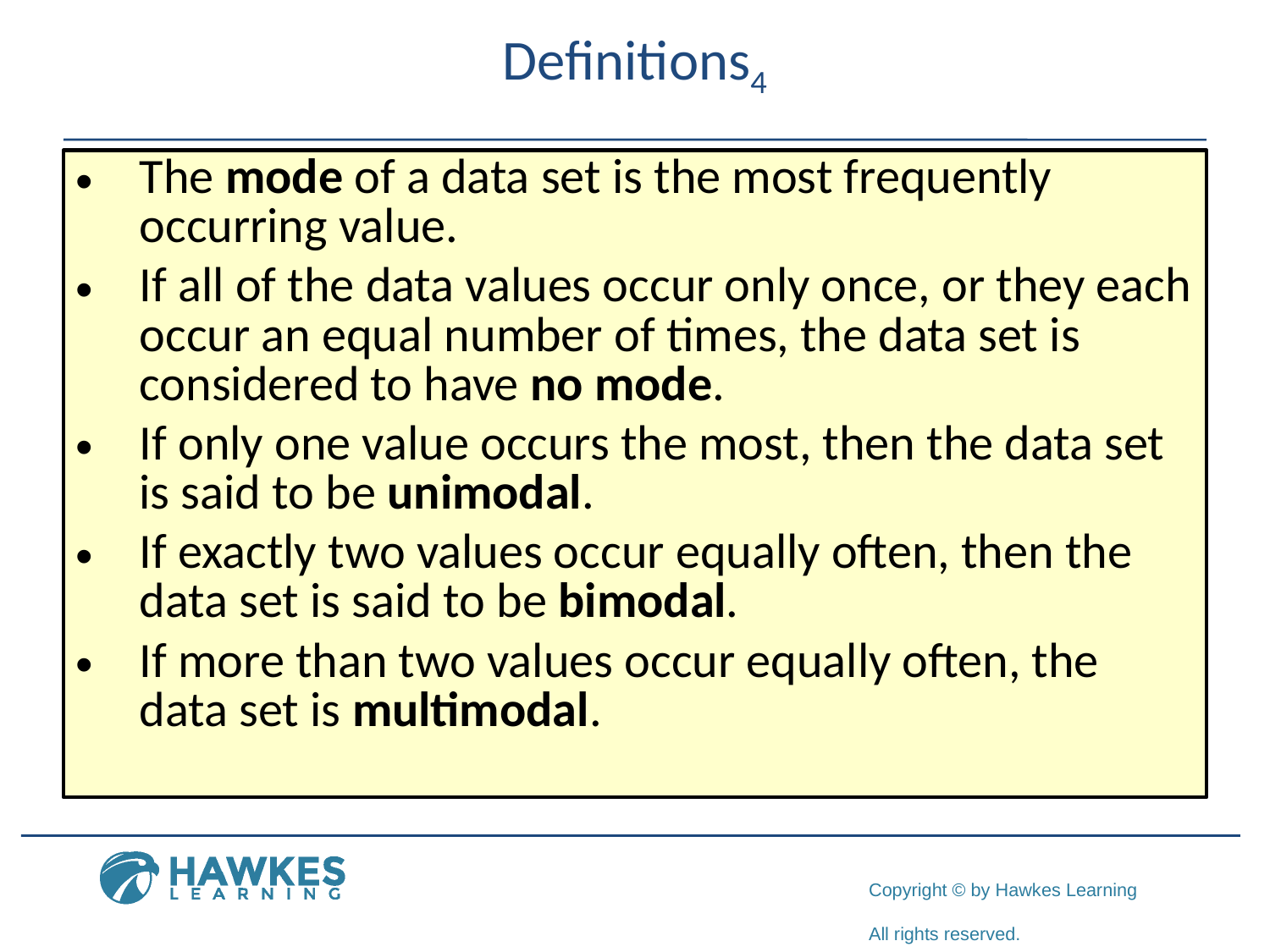

Definitions4
The mode of a data set is the most frequently occurring value.
If all of the data values occur only once, or they each occur an equal number of times, the data set is considered to have no mode.
If only one value occurs the most, then the data set is said to be unimodal.
If exactly two values occur equally often, then the data set is said to be bimodal.
If more than two values occur equally often, the data set is multimodal.